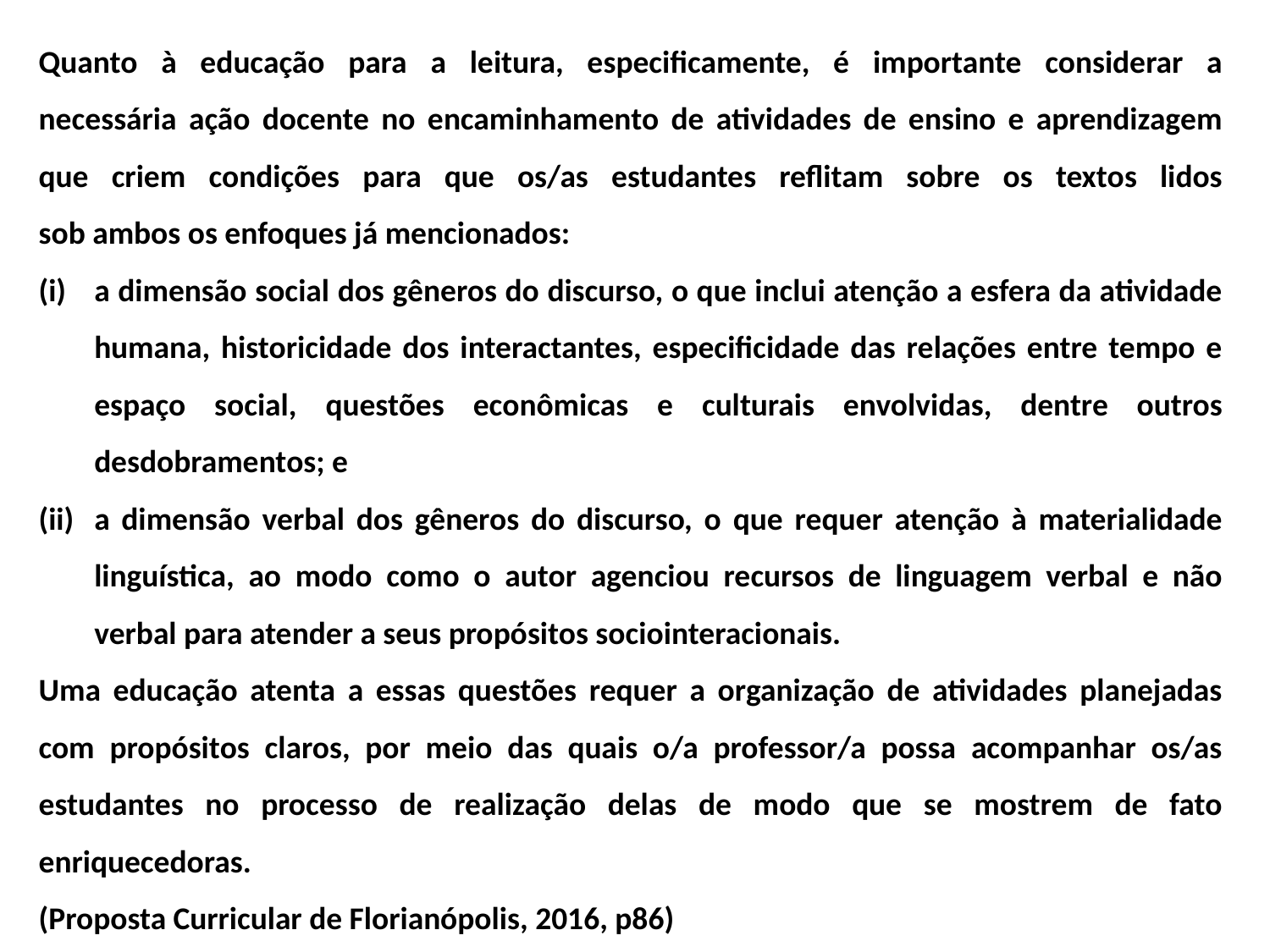

Quanto à educação para a leitura, especificamente, é importante considerar a
necessária ação docente no encaminhamento de atividades de ensino e aprendizagem que criem condições para que os/as estudantes reflitam sobre os textos lidos
sob ambos os enfoques já mencionados:
a dimensão social dos gêneros do discurso, o que inclui atenção a esfera da atividade humana, historicidade dos interactantes, especificidade das relações entre tempo e espaço social, questões econômicas e culturais envolvidas, dentre outros desdobramentos; e
a dimensão verbal dos gêneros do discurso, o que requer atenção à materialidade linguística, ao modo como o autor agenciou recursos de linguagem verbal e não verbal para atender a seus propósitos sociointeracionais.
Uma educação atenta a essas questões requer a organização de atividades planejadas com propósitos claros, por meio das quais o/a professor/a possa acompanhar os/as estudantes no processo de realização delas de modo que se mostrem de fato enriquecedoras.
(Proposta Curricular de Florianópolis, 2016, p86)